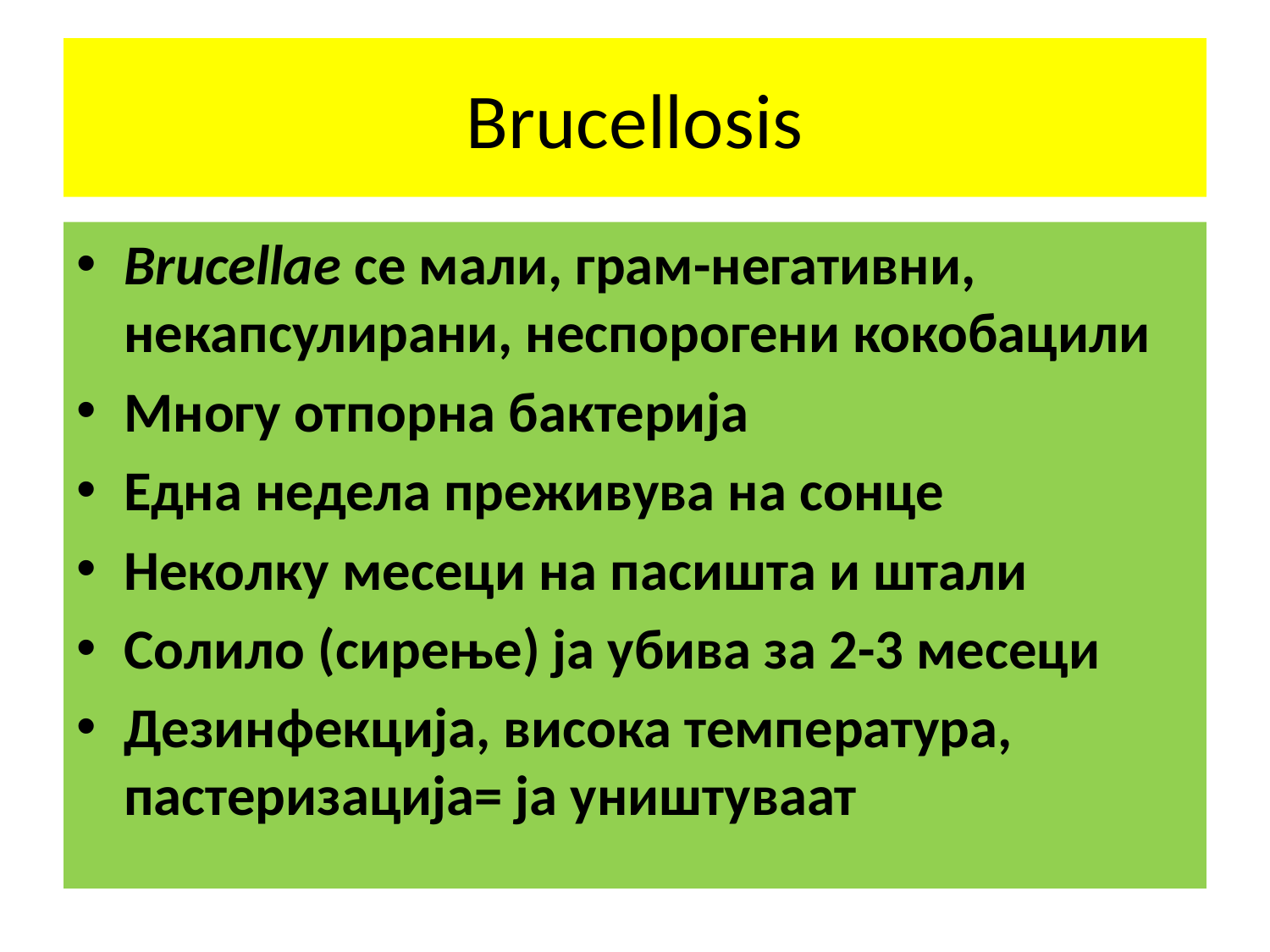

# Brucellosis
Brucellae се мали, грам-негативни, некапсулирани, неспорогени кокобацили
Многу отпорна бактерија
Една недела преживува на сонце
Неколку месеци на пасишта и штали
Солило (сирење) ја убива за 2-3 месеци
Дезинфекција, висока температура, пастеризација= ја уништуваат